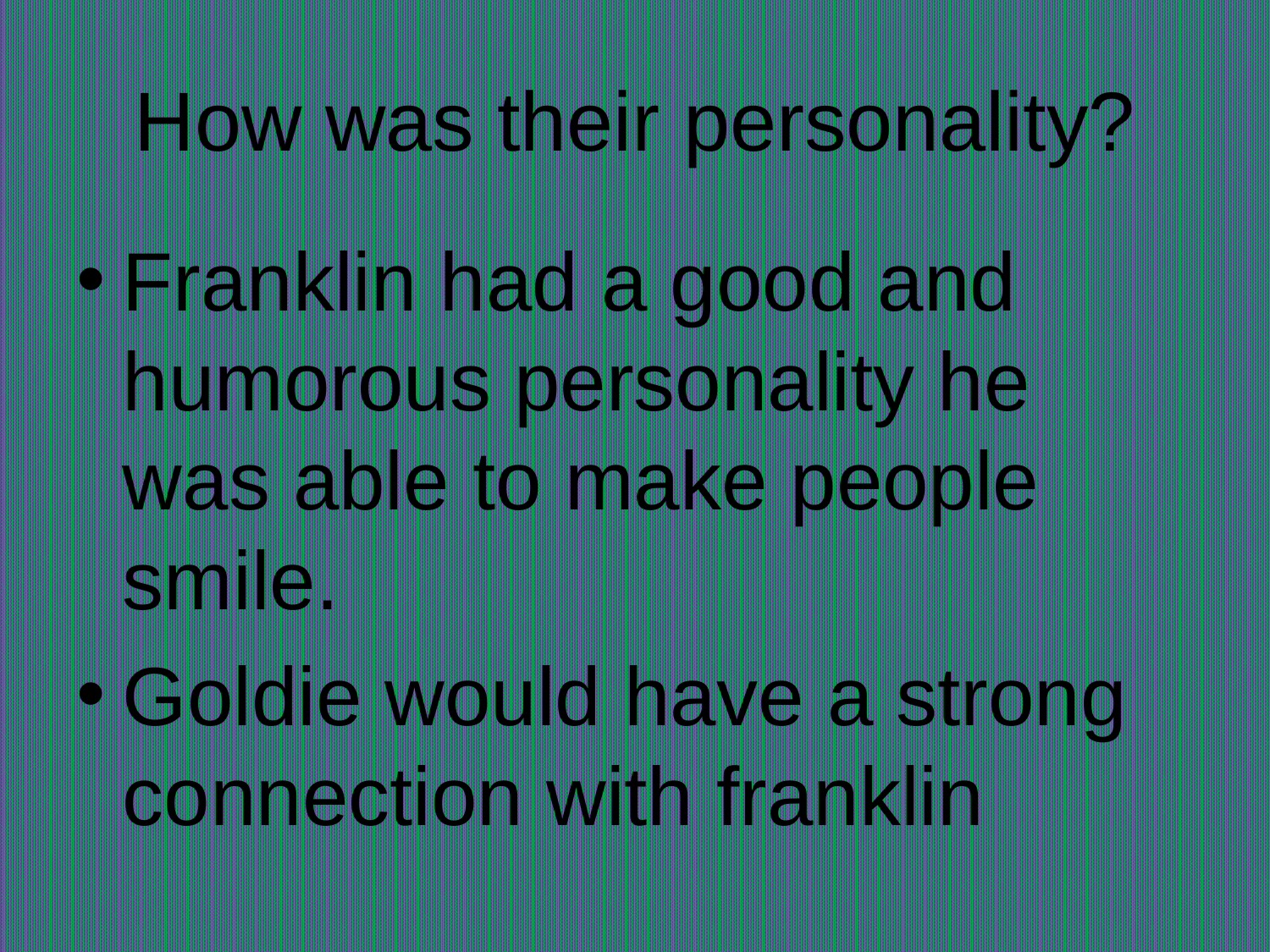

# How was their personality?
Franklin had a good and humorous personality he was able to make people smile.
Goldie would have a strong connection with franklin